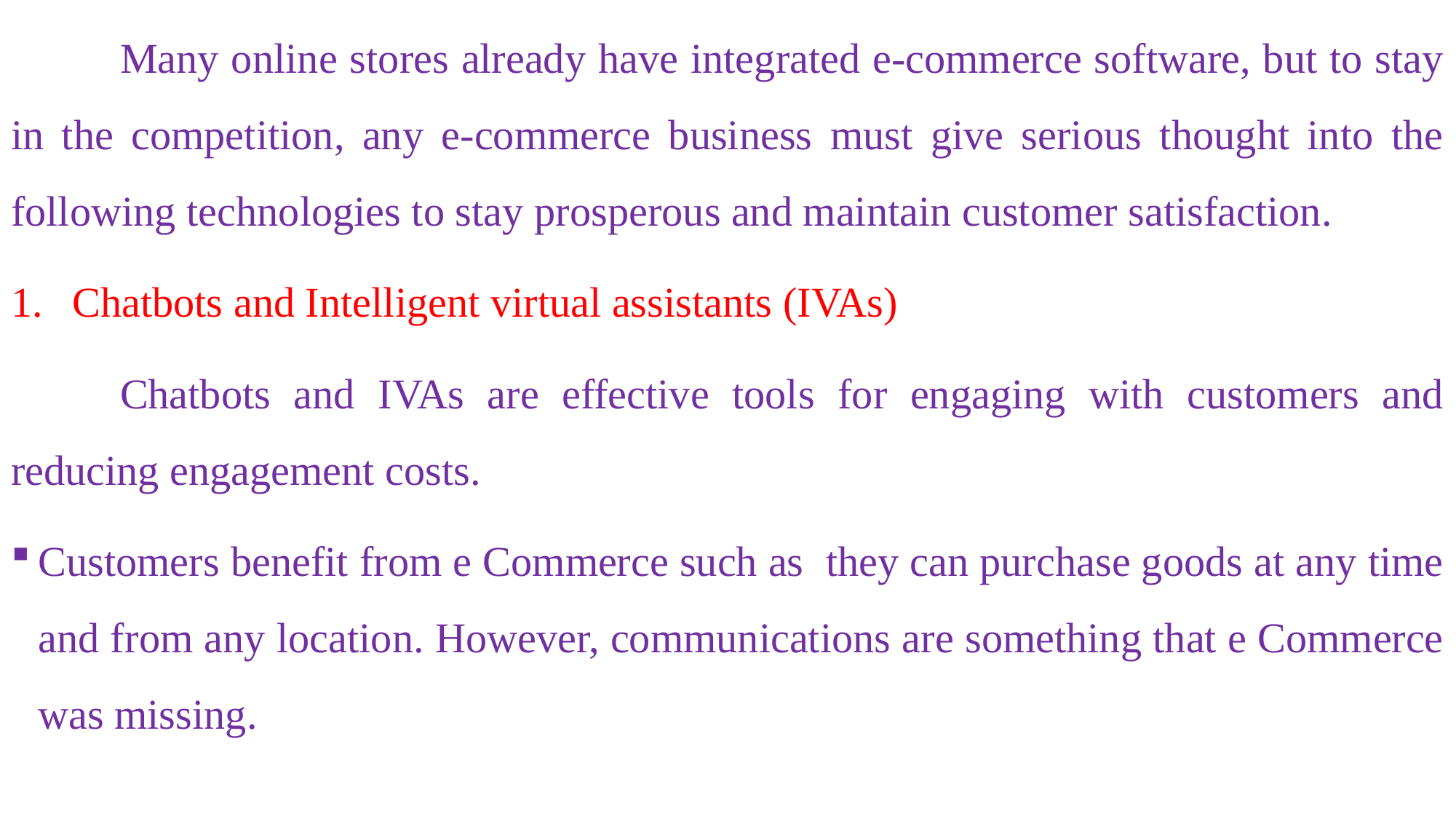

Many online stores already have integrated e-commerce software, but to stay in the competition, any e-commerce business must give serious thought into the following technologies to stay prosperous and maintain customer satisfaction.
Chatbots and Intelligent virtual assistants (IVAs)
	Chatbots and IVAs are effective tools for engaging with customers and reducing engagement costs.
Customers benefit from e Commerce such as  they can purchase goods at any time and from any location. However, communications are something that e Commerce was missing.